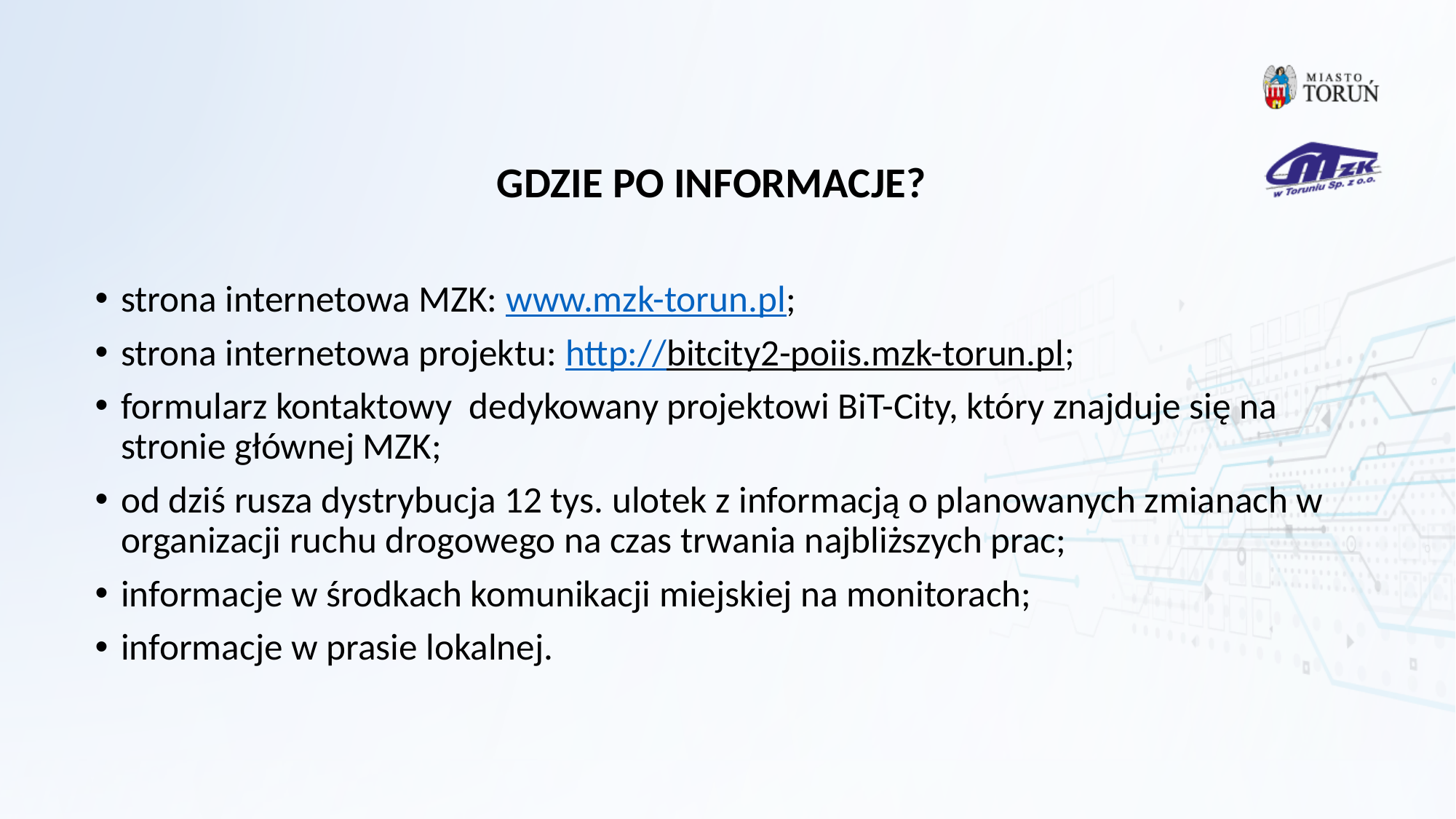

GDZIE PO INFORMACJE?

strona internetowa MZK: www.mzk-torun.pl;
strona internetowa projektu: http://bitcity2-poiis.mzk-torun.pl;
formularz kontaktowy  dedykowany projektowi BiT-City, który znajduje się na stronie głównej MZK;
od dziś rusza dystrybucja 12 tys. ulotek z informacją o planowanych zmianach w organizacji ruchu drogowego na czas trwania najbliższych prac;
informacje w środkach komunikacji miejskiej na monitorach;
informacje w prasie lokalnej.